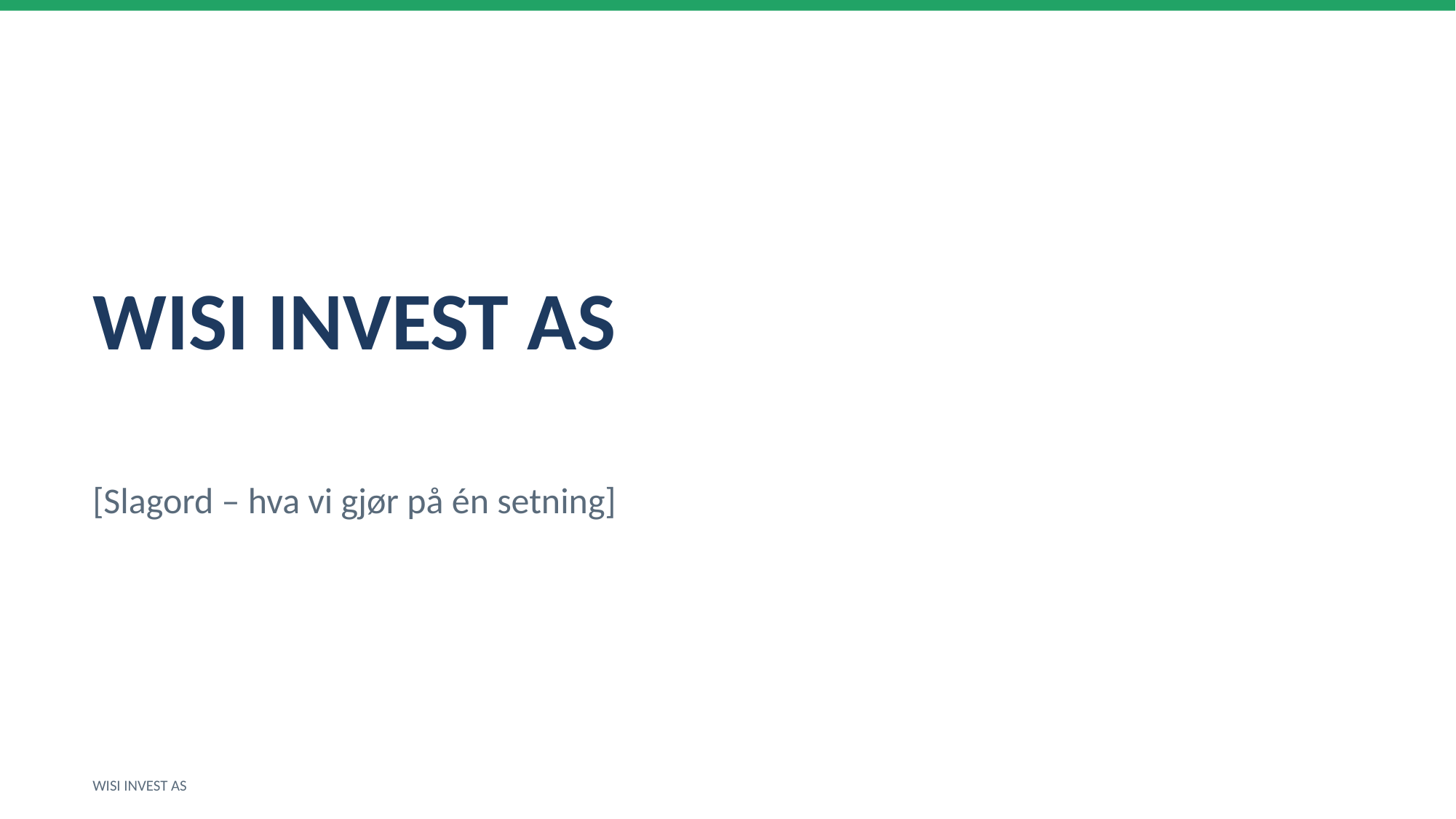

WISI INVEST AS
[Slagord – hva vi gjør på én setning]
WISI INVEST AS